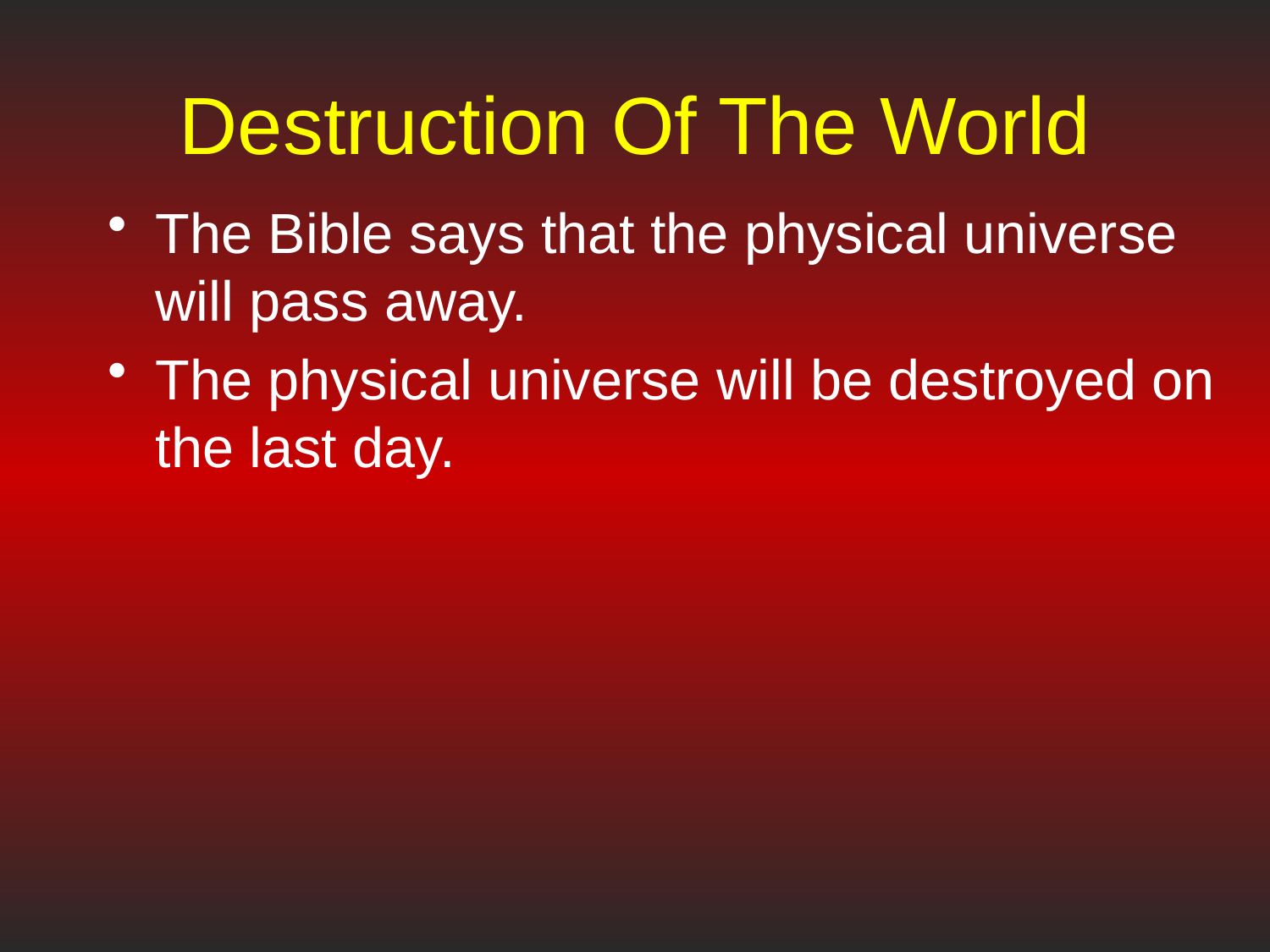

# Destruction Of The World
The Bible says that the physical universe will pass away.
The physical universe will be destroyed on the last day.